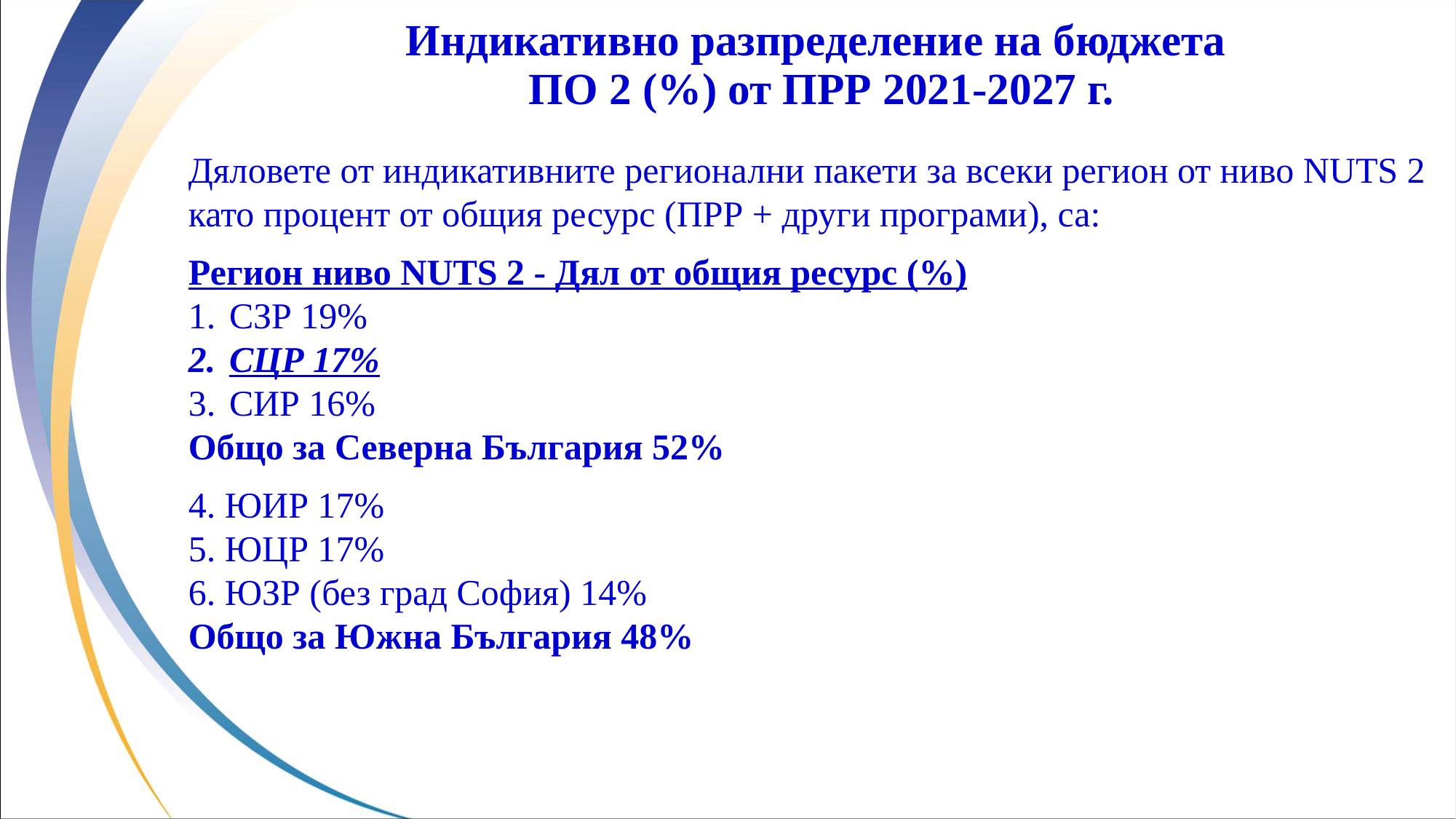

Индикативно разпределение на бюджета
ПО 2 (%) от ПРР 2021-2027 г.

Дяловете от индикативните регионални пакети за всеки регион от ниво NUTS 2 като процент от общия ресурс (ПРР + други програми), са:

Регион ниво NUTS 2 - Дял от общия ресурс (%)
СЗР 19%
СЦР 17%
СИР 16%
Общо за Северна България 52%

4. ЮИР 17%
5. ЮЦР 17%
6. ЮЗР (без град София) 14%
Общо за Южна България 48%